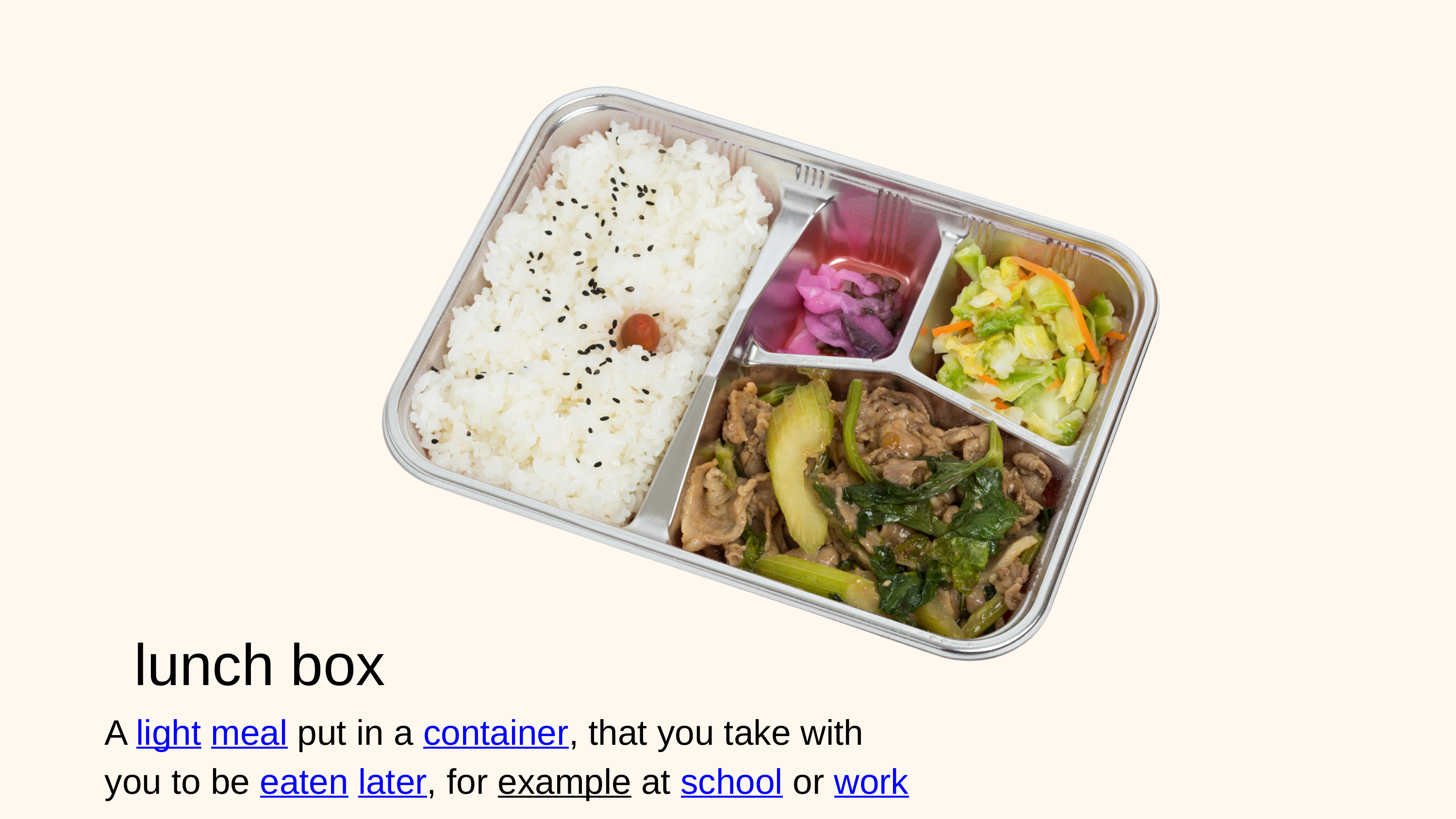

lunch box
A light meal put in a container, that you take with
you to be eaten later, for example at school or work